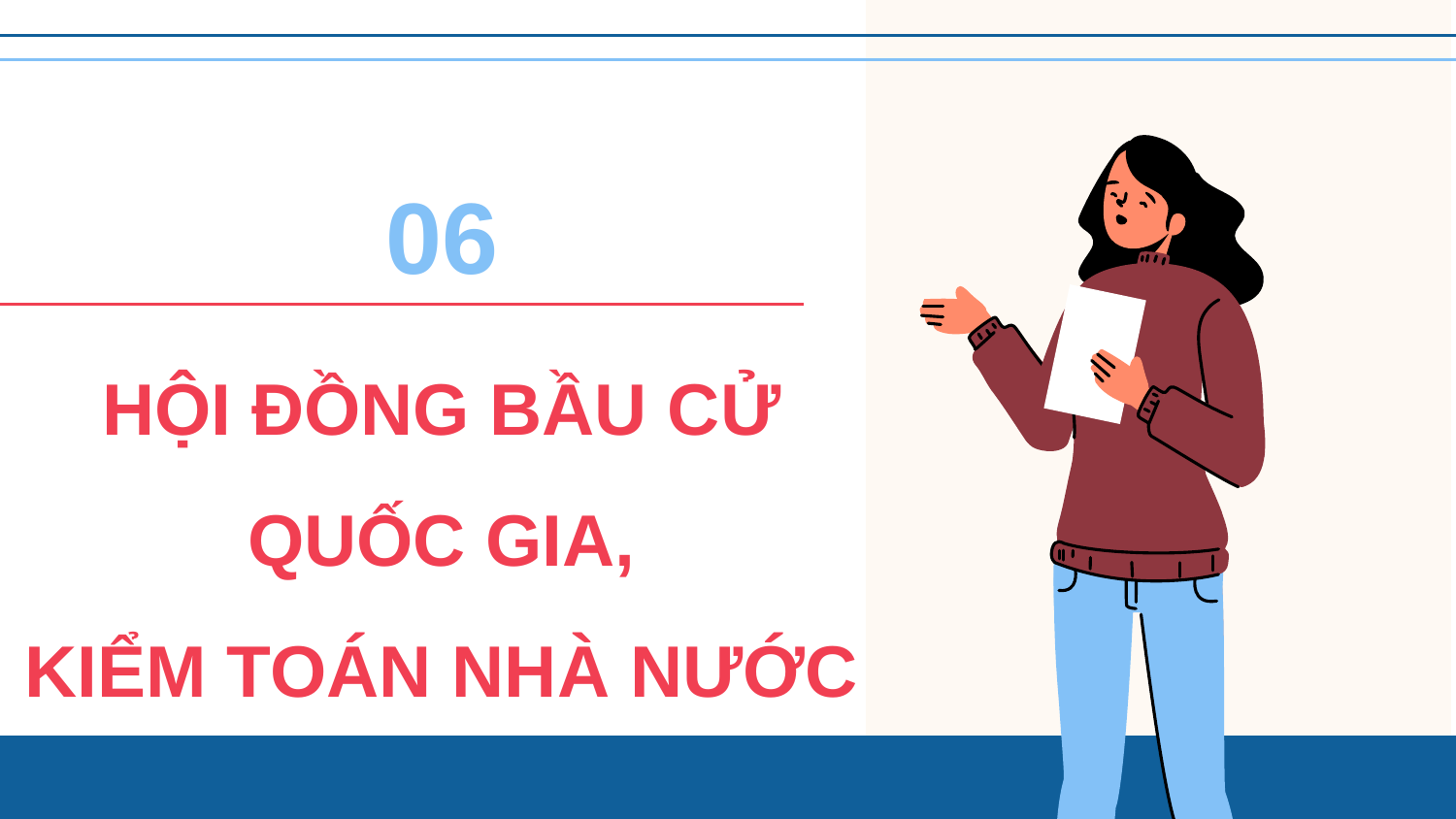

06
HỘI ĐỒNG BẦU CỬ QUỐC GIA,
KIỂM TOÁN NHÀ NƯỚC